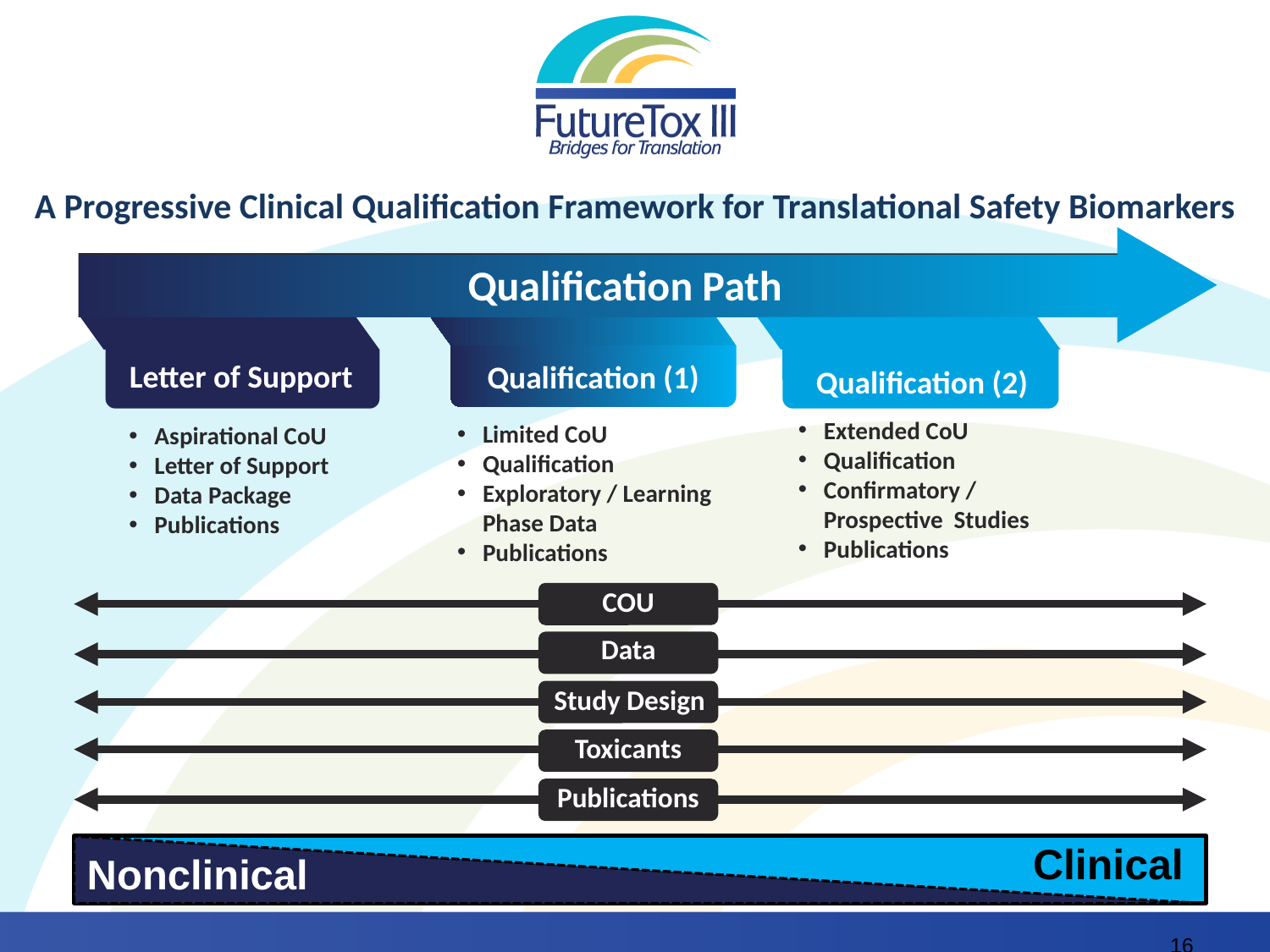

# A Progressive Clinical Qualification Framework for Translational Safety Biomarkers

Qualification Path

Qualification (1)

Letter of Support
Qualification (2)
Extended CoU
Qualification
Confirmatory / Prospective  Studies
Publications
Limited CoU
Qualification
Exploratory / Learning Phase Data
Publications
Aspirational CoU
Letter of Support
Data Package
Publications
COU

Data

Study Design

Toxicants

Publications

Clinical

Nonclinical
16